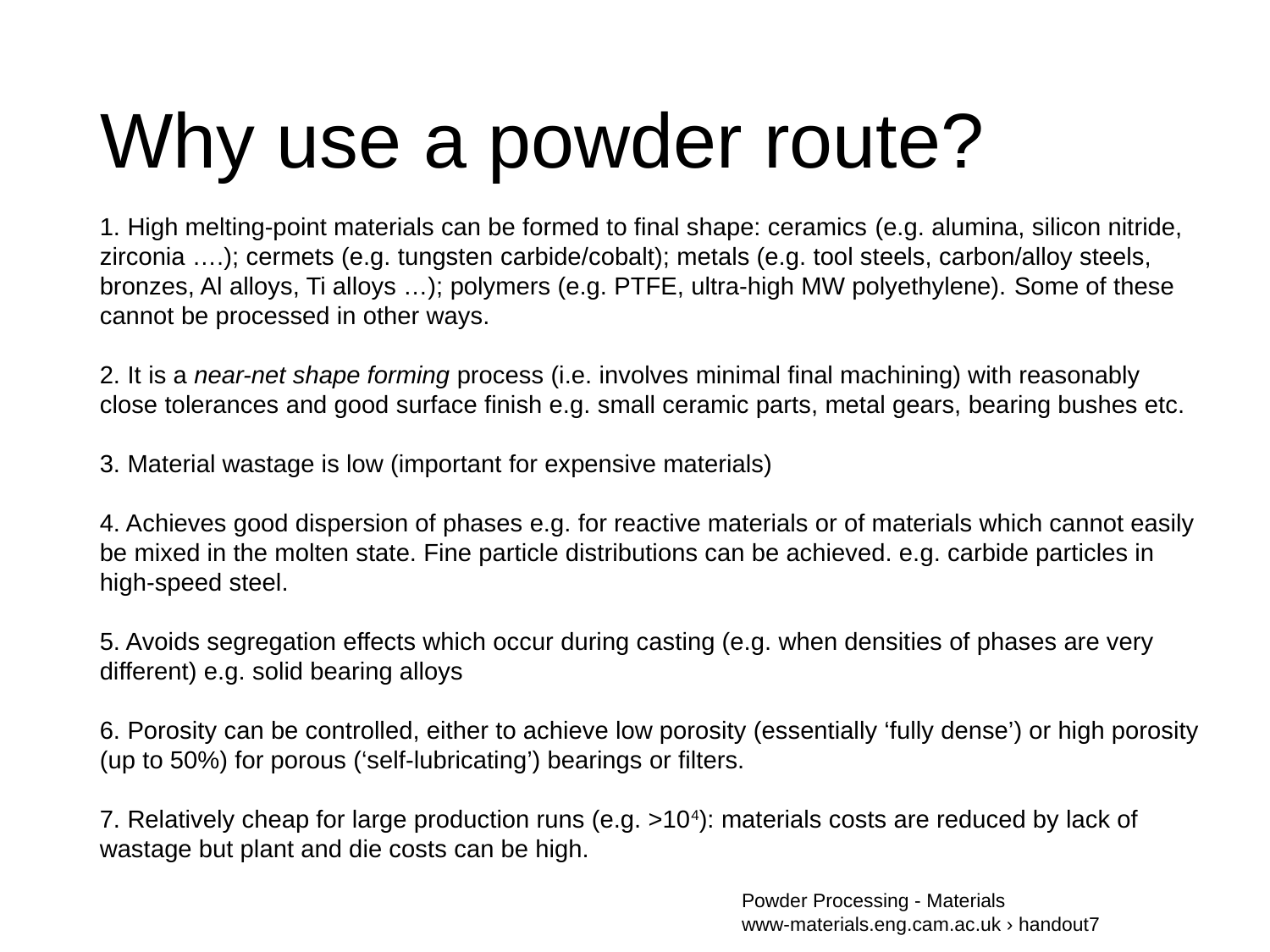

# Why use a powder route?
1. High melting-point materials can be formed to final shape: ceramics (e.g. alumina, silicon nitride, zirconia ….); cermets (e.g. tungsten carbide/cobalt); metals (e.g. tool steels, carbon/alloy steels, bronzes, Al alloys, Ti alloys …); polymers (e.g. PTFE, ultra-high MW polyethylene). Some of these cannot be processed in other ways.

2. It is a near-net shape forming process (i.e. involves minimal final machining) with reasonably close tolerances and good surface finish e.g. small ceramic parts, metal gears, bearing bushes etc.

3. Material wastage is low (important for expensive materials)

4. Achieves good dispersion of phases e.g. for reactive materials or of materials which cannot easily be mixed in the molten state. Fine particle distributions can be achieved. e.g. carbide particles in high-speed steel.

5. Avoids segregation effects which occur during casting (e.g. when densities of phases are very different) e.g. solid bearing alloys

6. Porosity can be controlled, either to achieve low porosity (essentially ‘fully dense’) or high porosity (up to 50%) for porous (‘self-lubricating’) bearings or filters.

7. Relatively cheap for large production runs (e.g. >104): materials costs are reduced by lack of wastage but plant and die costs can be high.
Powder Processing - Materials
www-materials.eng.cam.ac.uk › handout7